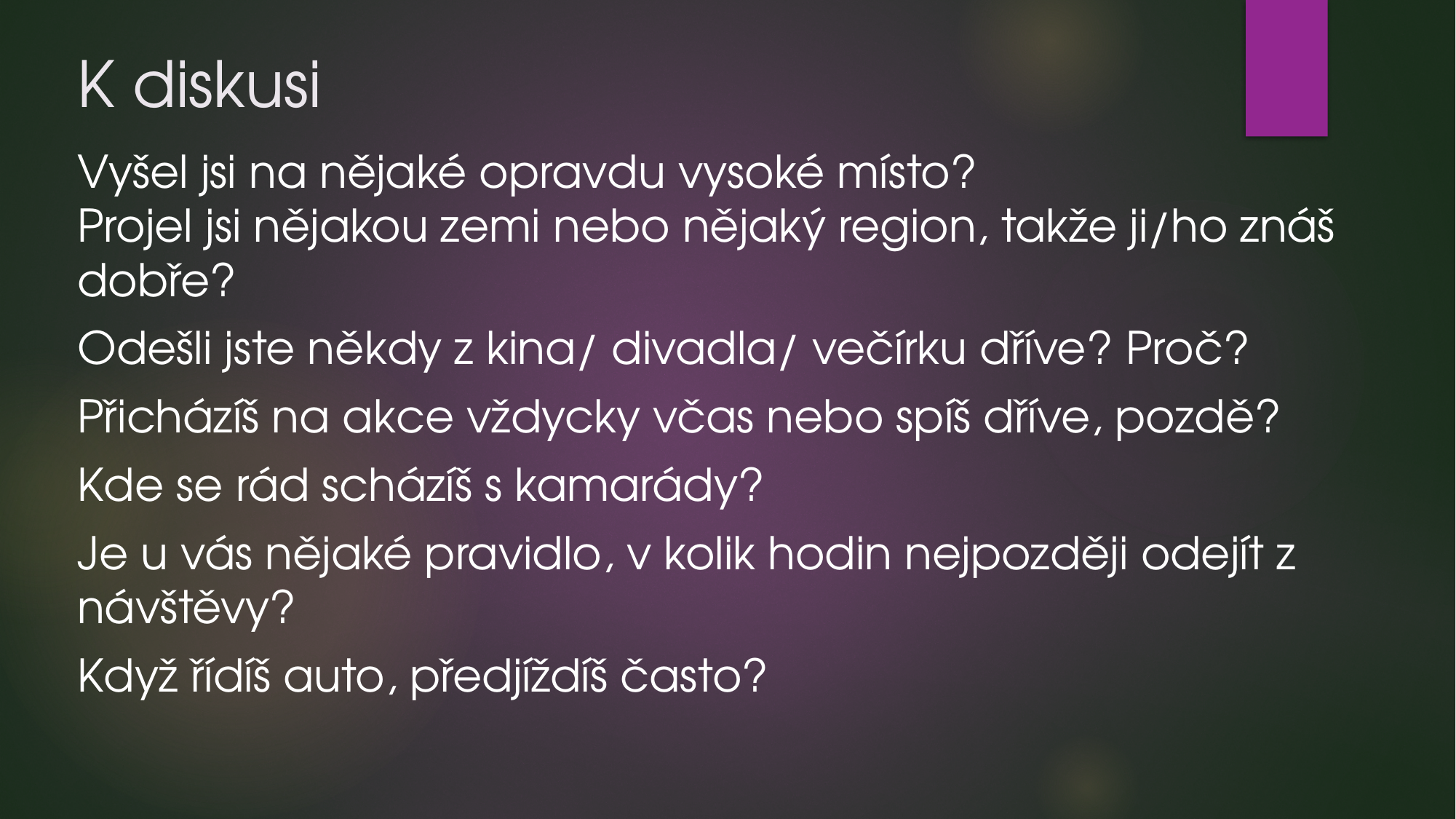

# K diskusi
Vyšel jsi na nějaké opravdu vysoké místo?
Projel jsi nějakou zemi nebo nějaký region, takže ji/ho znáš dobře?
Odešli jste někdy z kina/ divadla/ večírku dříve? Proč?
Přicházíš na akce vždycky včas nebo spíš dříve, pozdě?
Kde se rád scházíš s kamarády?
Je u vás nějaké pravidlo, v kolik hodin nejpozději odejít z návštěvy?
Když řídíš auto, předjíždíš často?